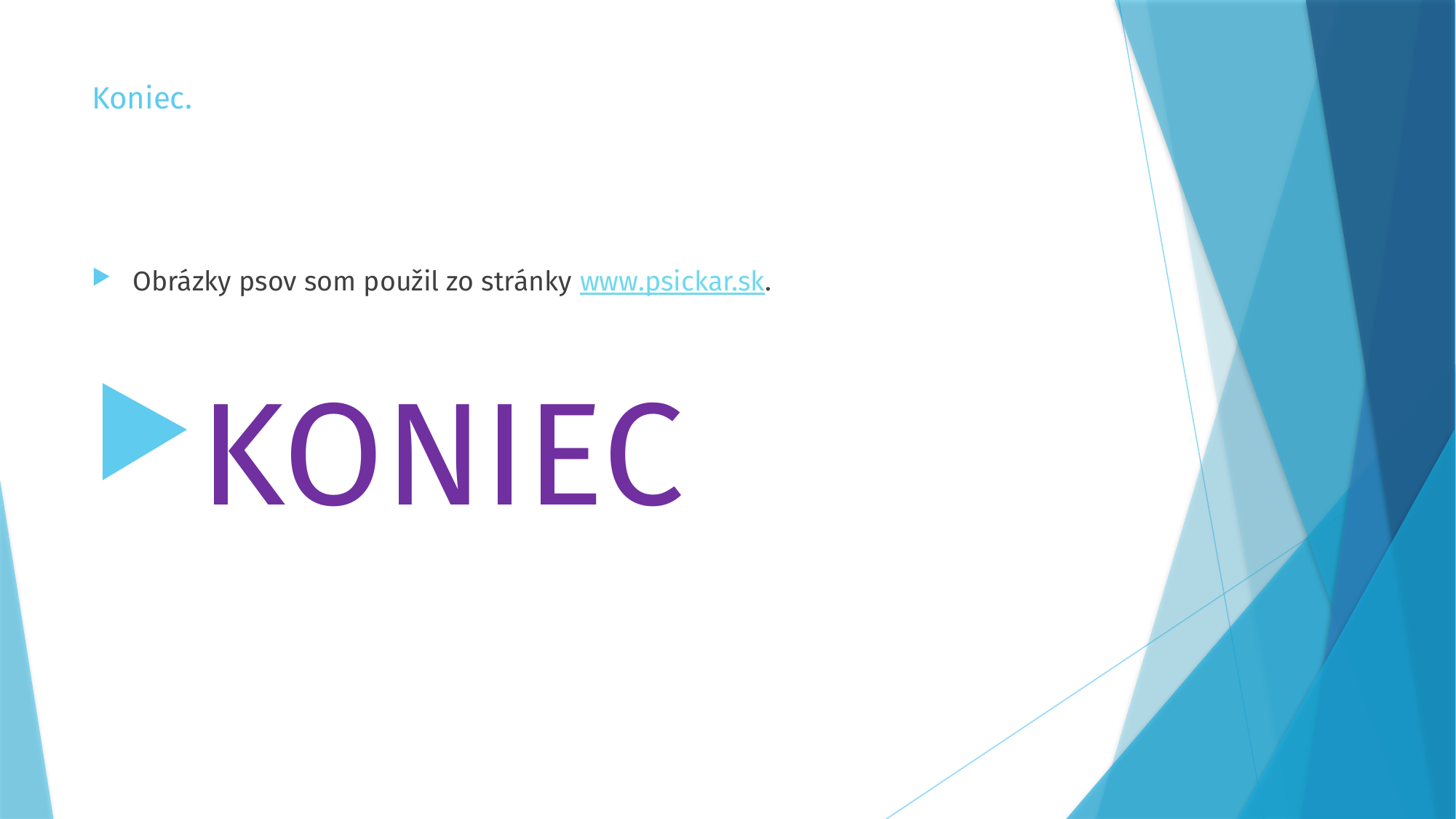

# Koniec.
Obrázky psov som použil zo stránky www.psickar.sk.

KONIEC